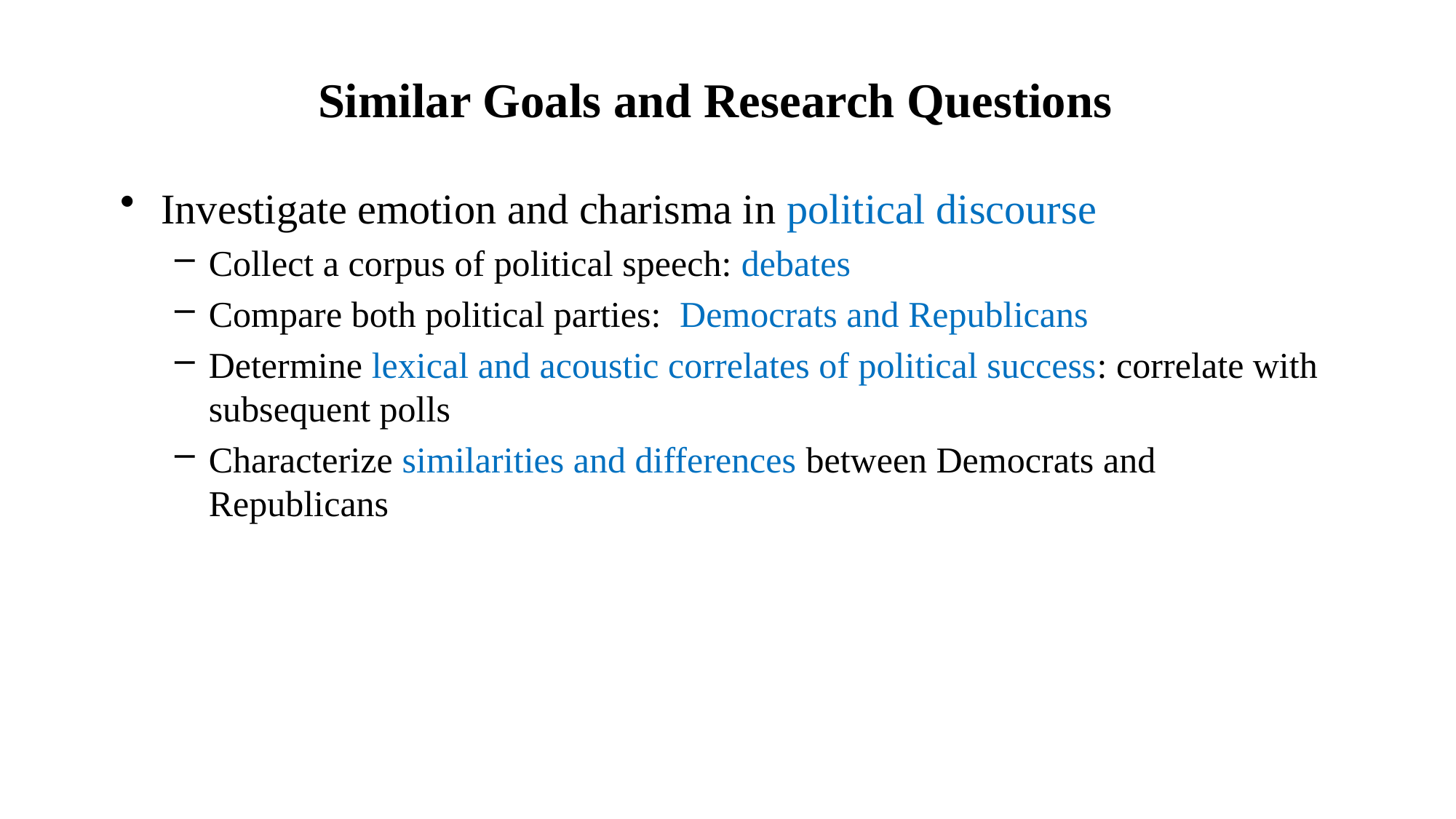

# Similar Goals and Research Questions
Investigate emotion and charisma in political discourse
Collect a corpus of political speech: debates
Compare both political parties:  Democrats and Republicans
Determine lexical and acoustic correlates of political success: correlate with subsequent polls
Characterize similarities and differences between Democrats and Republicans